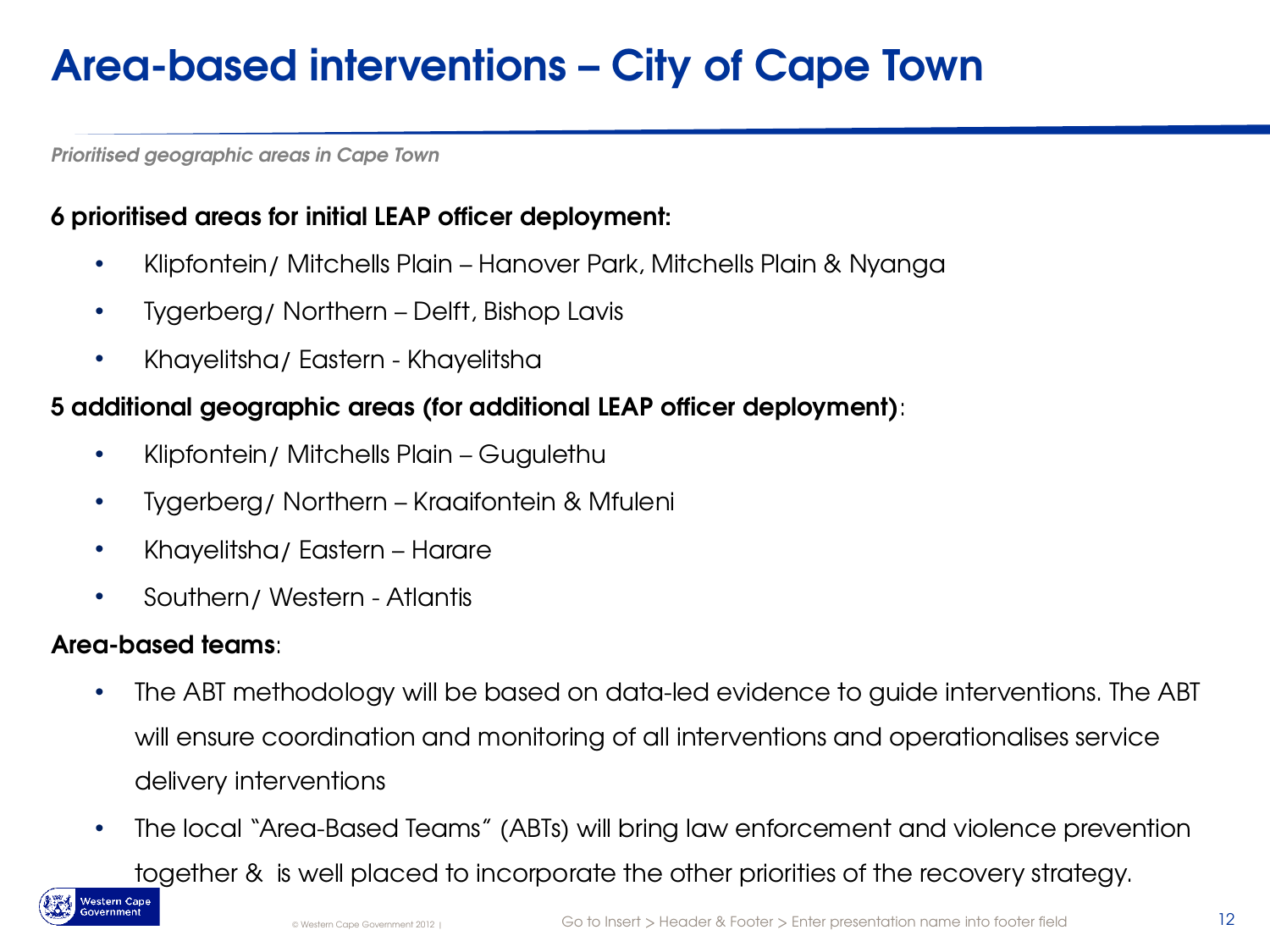

# Area-based interventions – City of Cape Town
Prioritised geographic areas in Cape Town
6 prioritised areas for initial LEAP officer deployment:
Klipfontein/ Mitchells Plain – Hanover Park, Mitchells Plain & Nyanga
Tygerberg/ Northern – Delft, Bishop Lavis
Khayelitsha/ Eastern - Khayelitsha
5 additional geographic areas (for additional LEAP officer deployment):
Klipfontein/ Mitchells Plain – Gugulethu
Tygerberg/ Northern – Kraaifontein & Mfuleni
Khayelitsha/ Eastern – Harare
Southern/ Western - Atlantis
Area-based teams:
The ABT methodology will be based on data-led evidence to guide interventions. The ABT will ensure coordination and monitoring of all interventions and operationalises service delivery interventions
The local “Area-Based Teams” (ABTs) will bring law enforcement and violence prevention together &  is well placed to incorporate the other priorities of the recovery strategy.

Go to Insert > Header & Footer > Enter presentation name into footer field
12